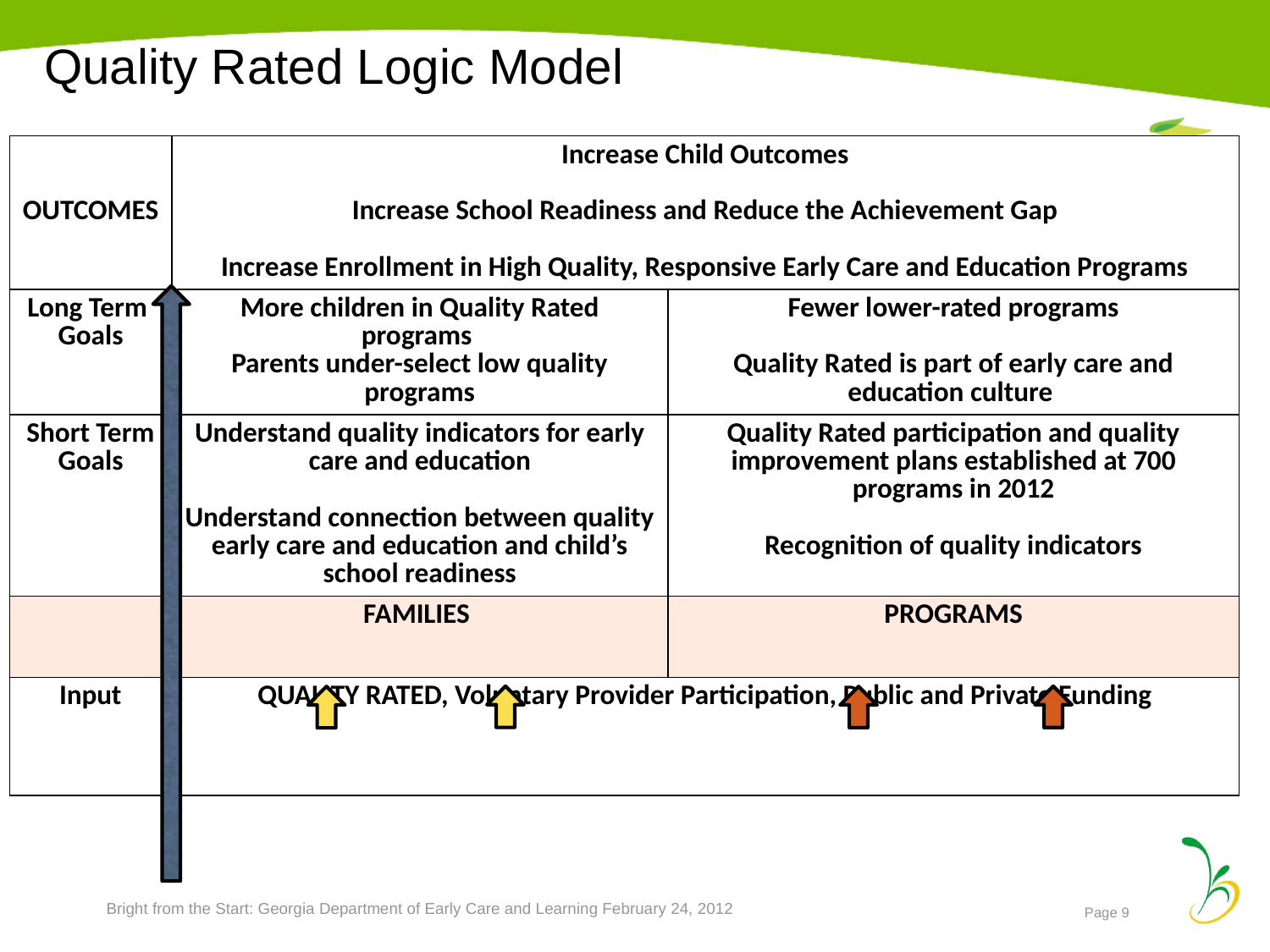

Quality Rated Logic Model
| OUTCOMES | Increase Child Outcomes Increase School Readiness and Reduce the Achievement Gap Increase Enrollment in High Quality, Responsive Early Care and Education Programs |  |
| --- | --- | --- |
| Long Term Goals | More children in Quality Rated programs Parents under-select low quality programs | Fewer lower-rated programs Quality Rated is part of early care and education culture |
| Short Term Goals | Understand quality indicators for early care and education Understand connection between quality early care and education and child’s school readiness | Quality Rated participation and quality improvement plans established at 700 programs in 2012 Recognition of quality indicators |
|  | FAMILIES | PROGRAMS |
| Input | QUALITY RATED, Voluntary Provider Participation, Public and Private Funding |  |